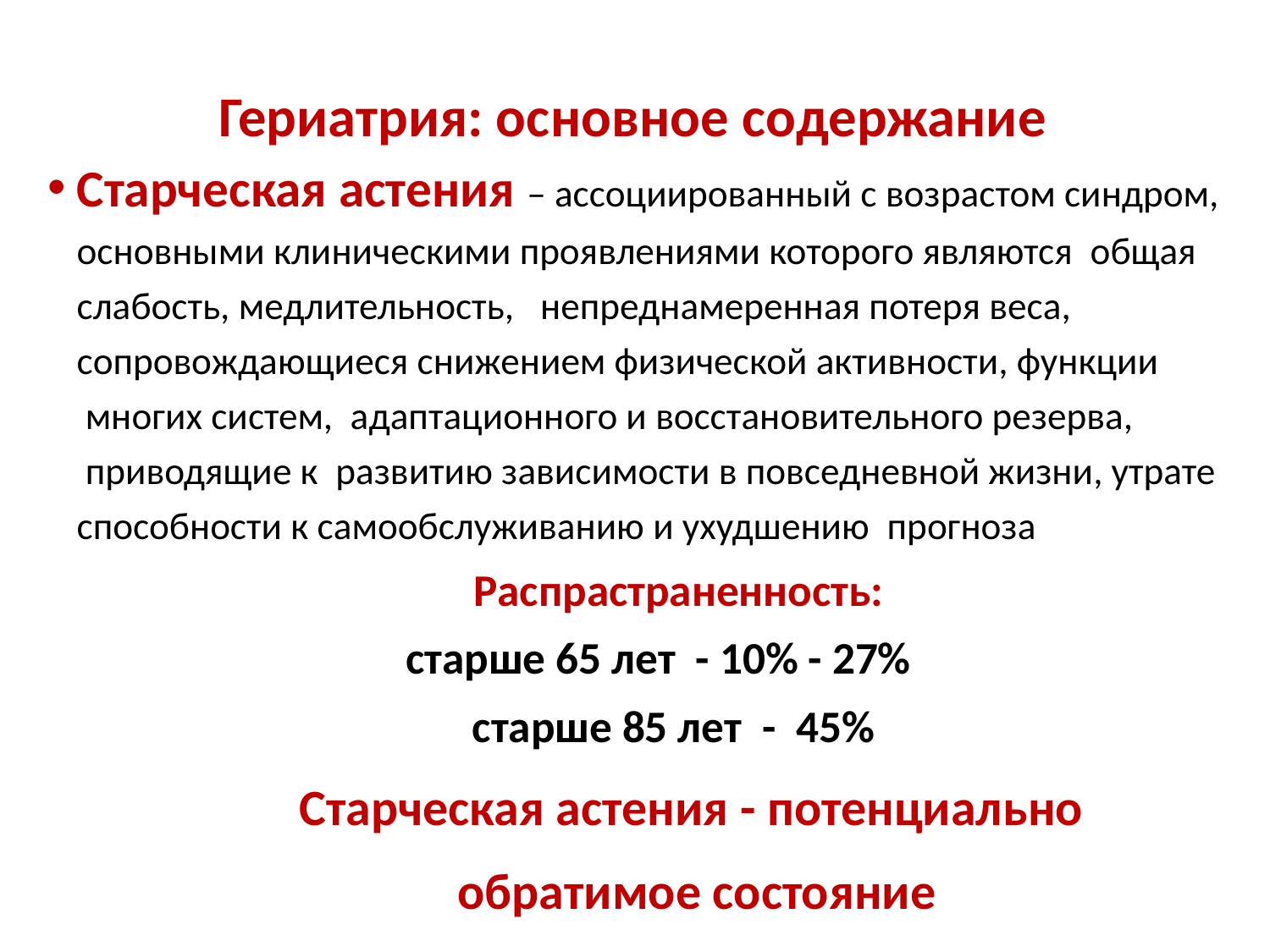

# Гериатрия: основное содержание
Старческая астения – ассоциированный с возрастом синдром, основными клиническими проявлениями которого являются  общая слабость, медлительность,   непреднамеренная потеря веса, сопровождающиеся снижением физической активности, функции  многих систем,  адаптационного и восстановительного резерва,  приводящие к  развитию зависимости в повседневной жизни, утрате способности к самообслуживанию и ухудшению  прогноза
Распрастраненность:
старше 65 лет  - 10% - 27%
старше 85 лет  -  45%
Старческая астения - потенциально
обратимое состояние